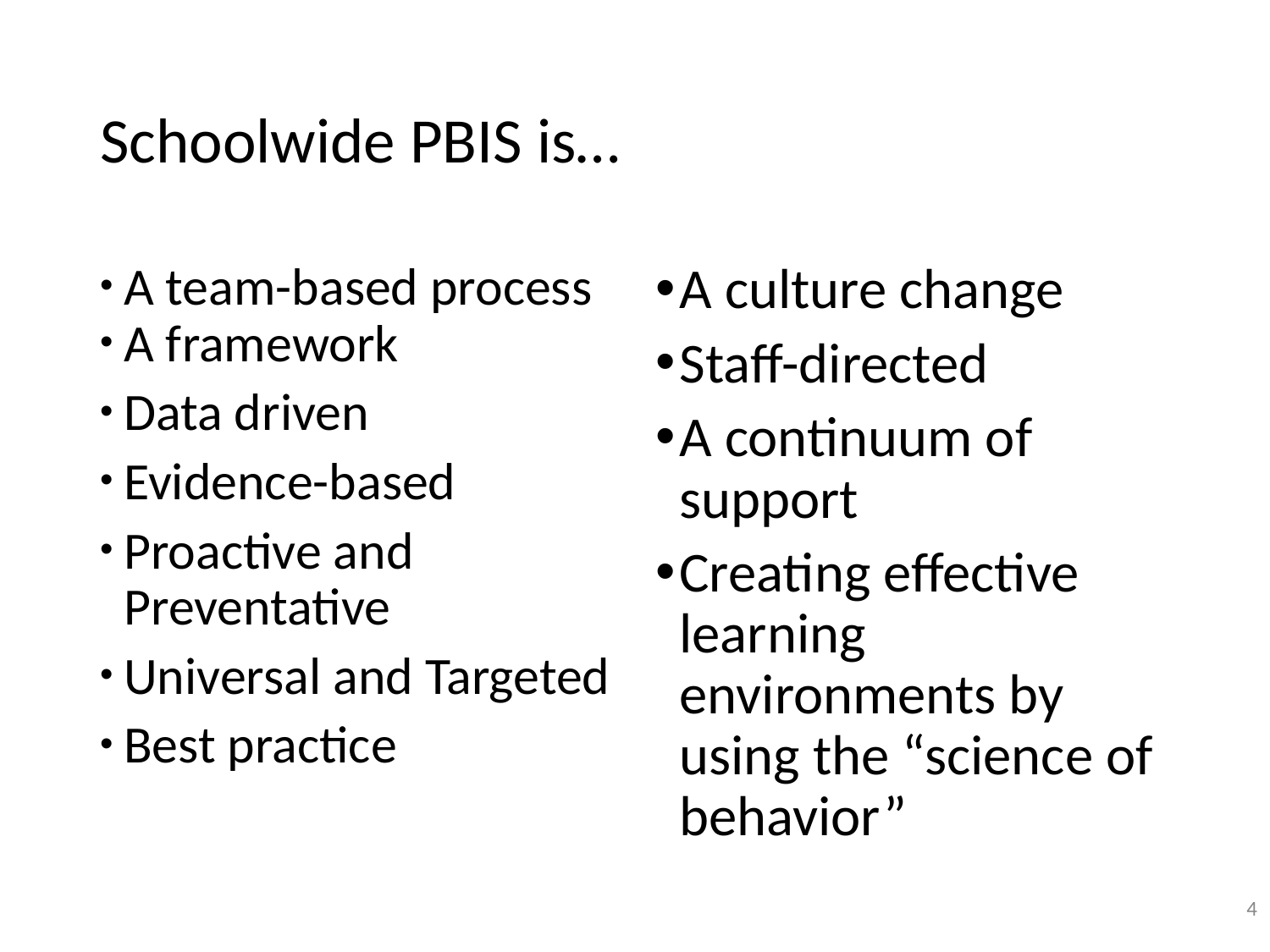

# Schoolwide PBIS is…
A team-based process
A framework
Data driven
Evidence-based
Proactive and Preventative
Universal and Targeted
Best practice
A culture change
Staff-directed
A continuum of support
Creating effective learning environments by using the “science of behavior”
4